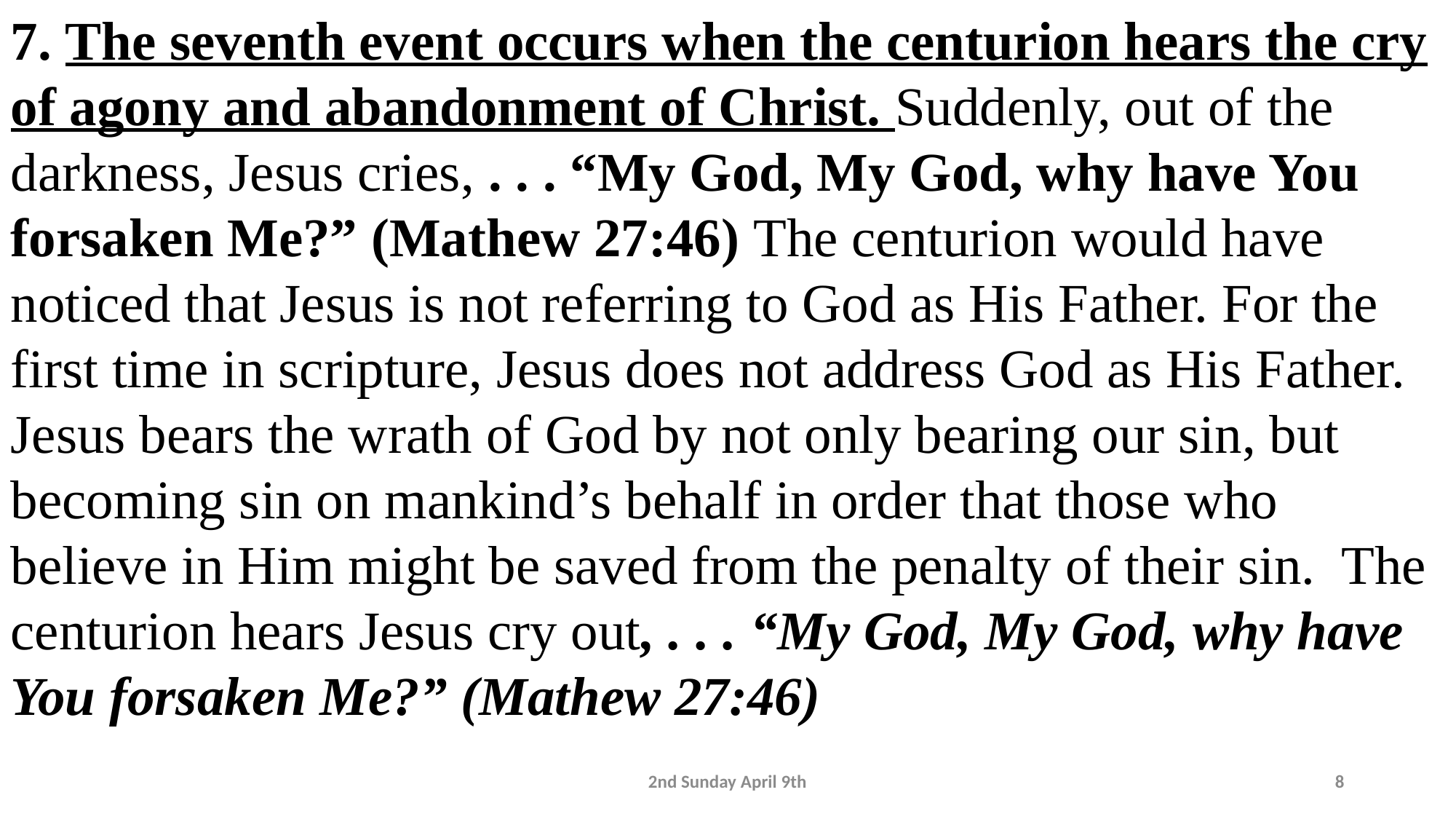

7. The seventh event occurs when the centurion hears the cry of agony and abandonment of Christ. Suddenly, out of the darkness, Jesus cries, . . . “My God, My God, why have You forsaken Me?” (Mathew 27:46) The centurion would have noticed that Jesus is not referring to God as His Father. For the first time in scripture, Jesus does not address God as His Father. Jesus bears the wrath of God by not only bearing our sin, but becoming sin on mankind’s behalf in order that those who believe in Him might be saved from the penalty of their sin.  The centurion hears Jesus cry out, . . . “My God, My God, why have You forsaken Me?” (Mathew 27:46)
2nd Sunday April 9th
8